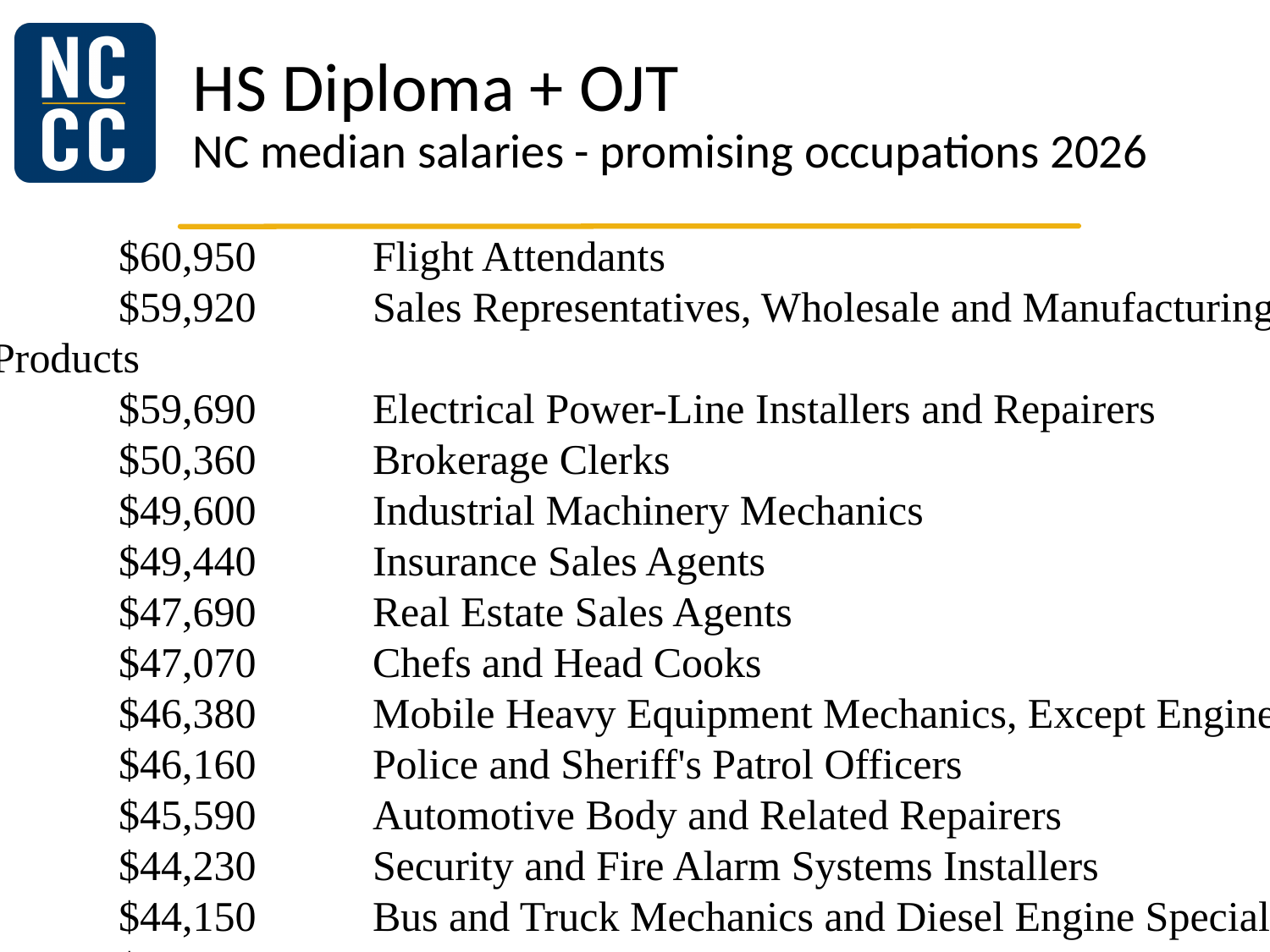

# HS Diploma + OJT NC median salaries - promising occupations 2026
	$60,950	Flight Attendants
	$59,920	Sales Representatives, Wholesale and Manufacturing, Except Technical and Scientific Products
	$59,690	Electrical Power-Line Installers and Repairers
	$50,360	Brokerage Clerks
	$49,600	Industrial Machinery Mechanics
	$49,440	Insurance Sales Agents
	$47,690	Real Estate Sales Agents
	$47,070	Chefs and Head Cooks
	$46,380	Mobile Heavy Equipment Mechanics, Except Engines
	$46,160	Police and Sheriff's Patrol Officers
	$45,590	Automotive Body and Related Repairers
	$44,230	Security and Fire Alarm Systems Installers
	$44,150	Bus and Truck Mechanics and Diesel Engine Specialists
	$43,920	Cargo and Freight Agents
	$43,360	Telecommunications Line Installers and Repairers
	$43,140	Plumbers, Pipefitters, and Steamfitters
	$43,110	Electricians
	$42,680	Dental Laboratory Technicians
	$41,770	Surveying and Mapping Technicians
	$41,330	Loan Interviewers and Clerks
	$41,010	Insurance Claims and Policy Processing Clerks
	$40,890	Machinists
	$39,970	Structural Iron and Steel Workers
	$39,890	Real Estate Brokers
	$39,680	Opticians, Dispensing
	$39,610	Welders, Cutters, Solderers, and Brazers
	$37,930	Operating Engineers and Other Construction Equipment Operators
	$37,890	Maintenance and Repair Workers, General
	$36,850	Community Health Workers
	$36,370	Carpenters
	$36,100	Billing and Posting Clerks
	$34,430	Tree Trimmers and Pruners
	$34,310	Fitness Trainers and Aerobics Instructors
	$33,470	Medical Secretaries
	$33,040	Solar Photovoltaic Installers
	$32,910	Customer Service Representatives
	$30,110	Pharmacy Technicians
	$29,710	Bus Drivers, Transit and Intercity
	$29,540	Self-Enrichment Education Teachers
	$28,480	Hazardous Materials Removal Workers